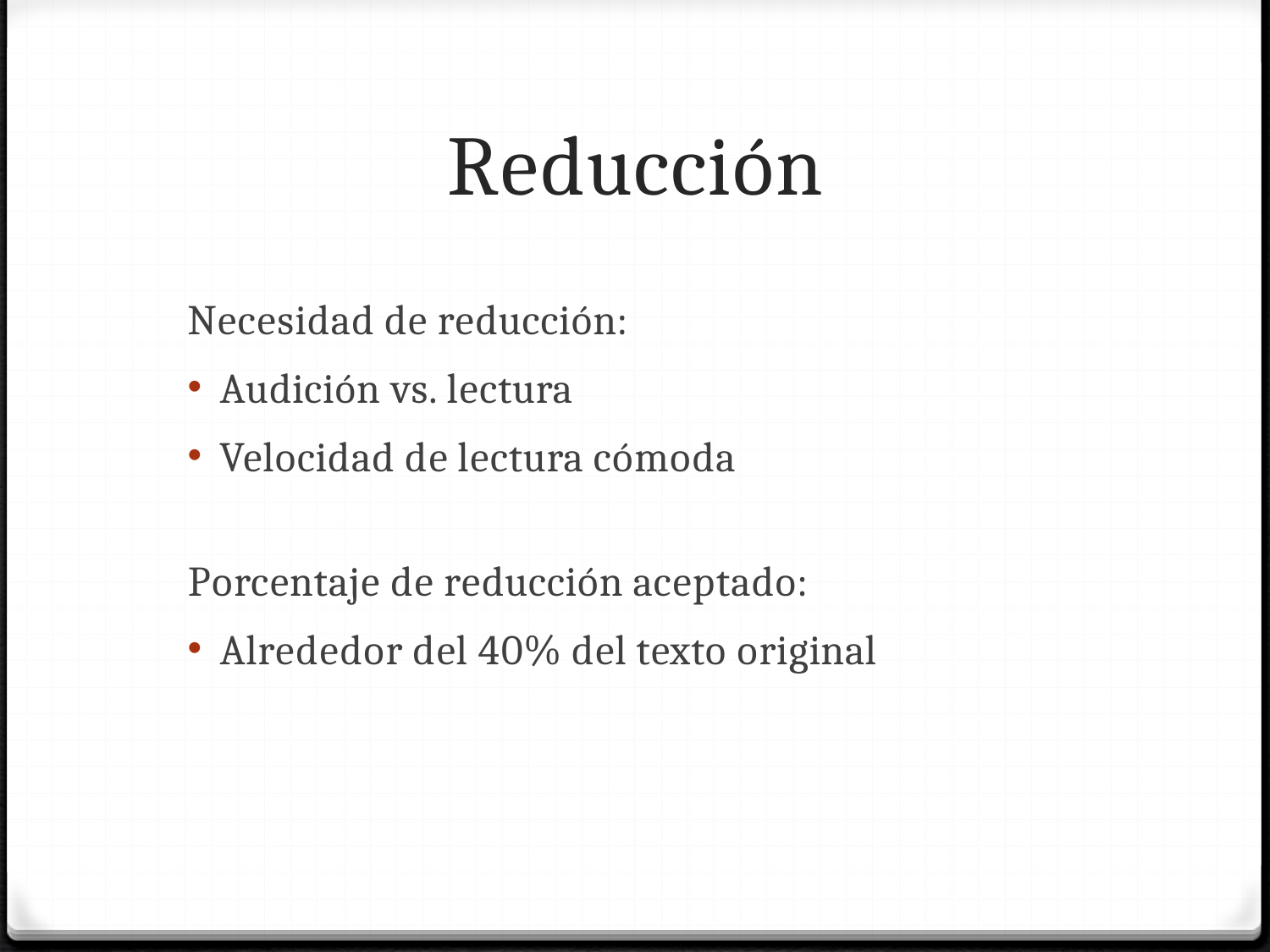

# Reducción
Necesidad de reducción:
Audición vs. lectura
Velocidad de lectura cómoda
Porcentaje de reducción aceptado:
Alrededor del 40% del texto original